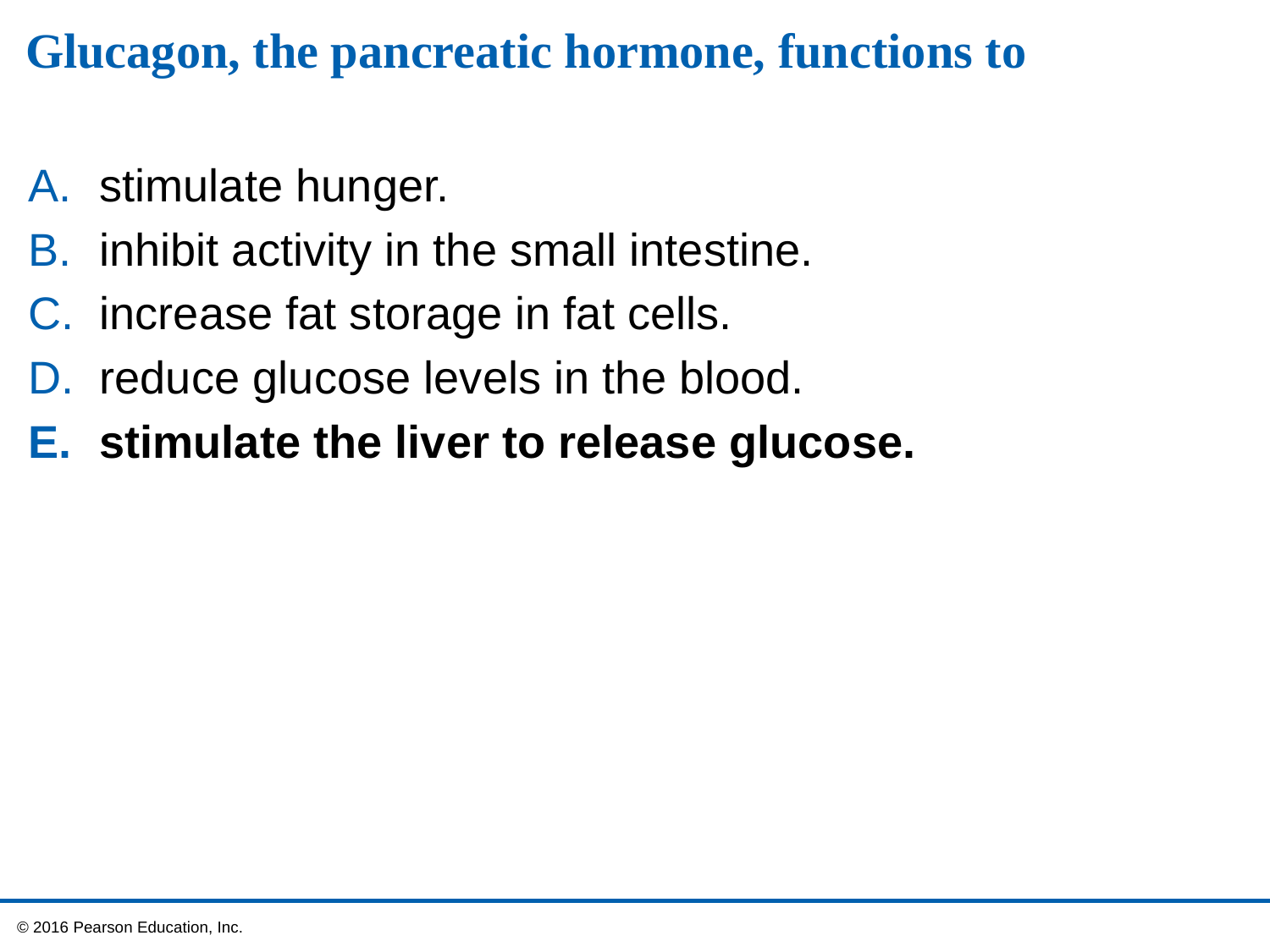

# Glucagon, the pancreatic hormone, functions to
stimulate hunger.
inhibit activity in the small intestine.
increase fat storage in fat cells.
reduce glucose levels in the blood.
stimulate the liver to release glucose.
 © 2016 Pearson Education, Inc.